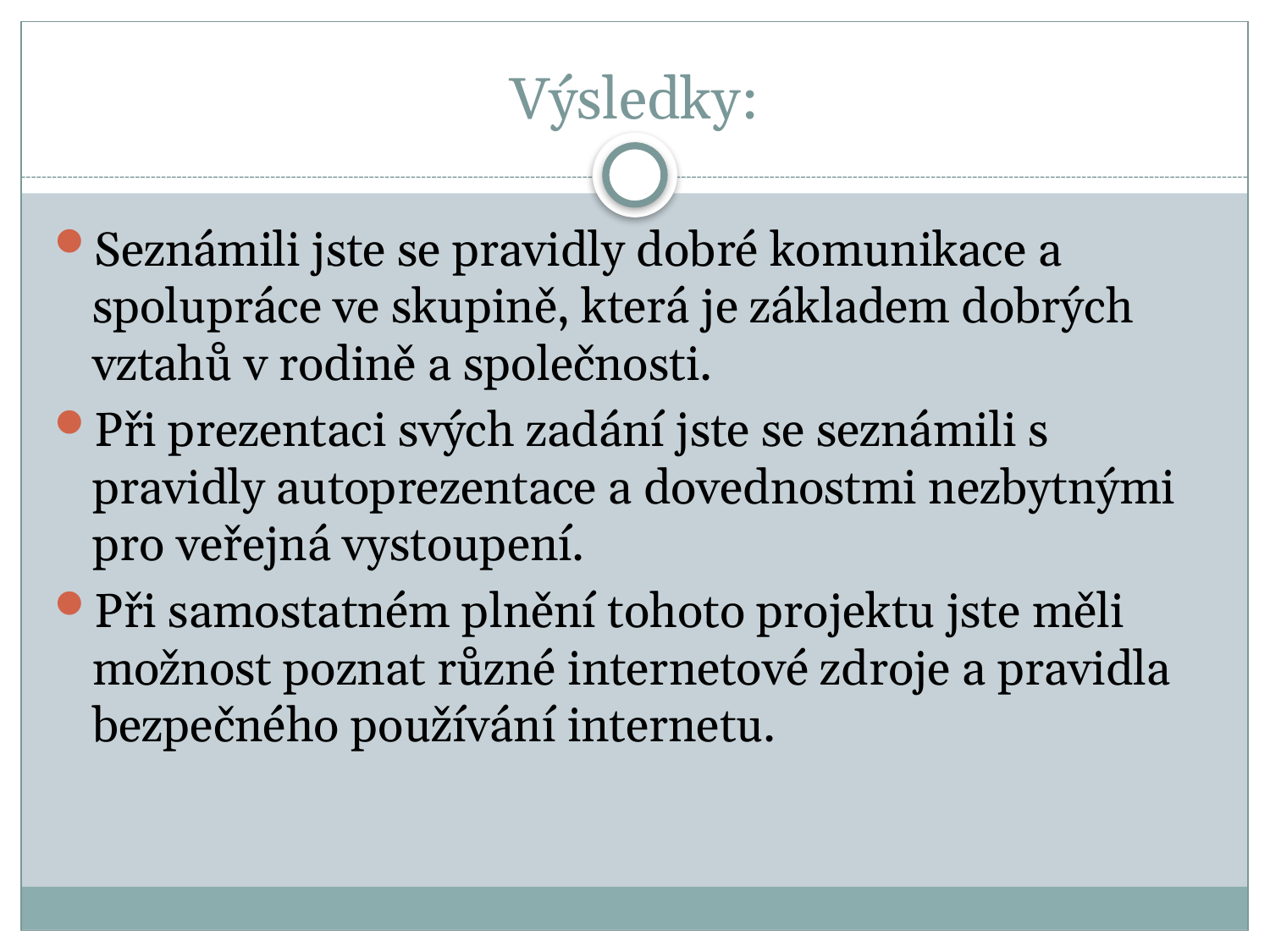

# Výsledky:
Seznámili jste se pravidly dobré komunikace a spolupráce ve skupině, která je základem dobrých vztahů v rodině a společnosti.
Při prezentaci svých zadání jste se seznámili s pravidly autoprezentace a dovednostmi nezbytnými pro veřejná vystoupení.
Při samostatném plnění tohoto projektu jste měli možnost poznat různé internetové zdroje a pravidla bezpečného používání internetu.